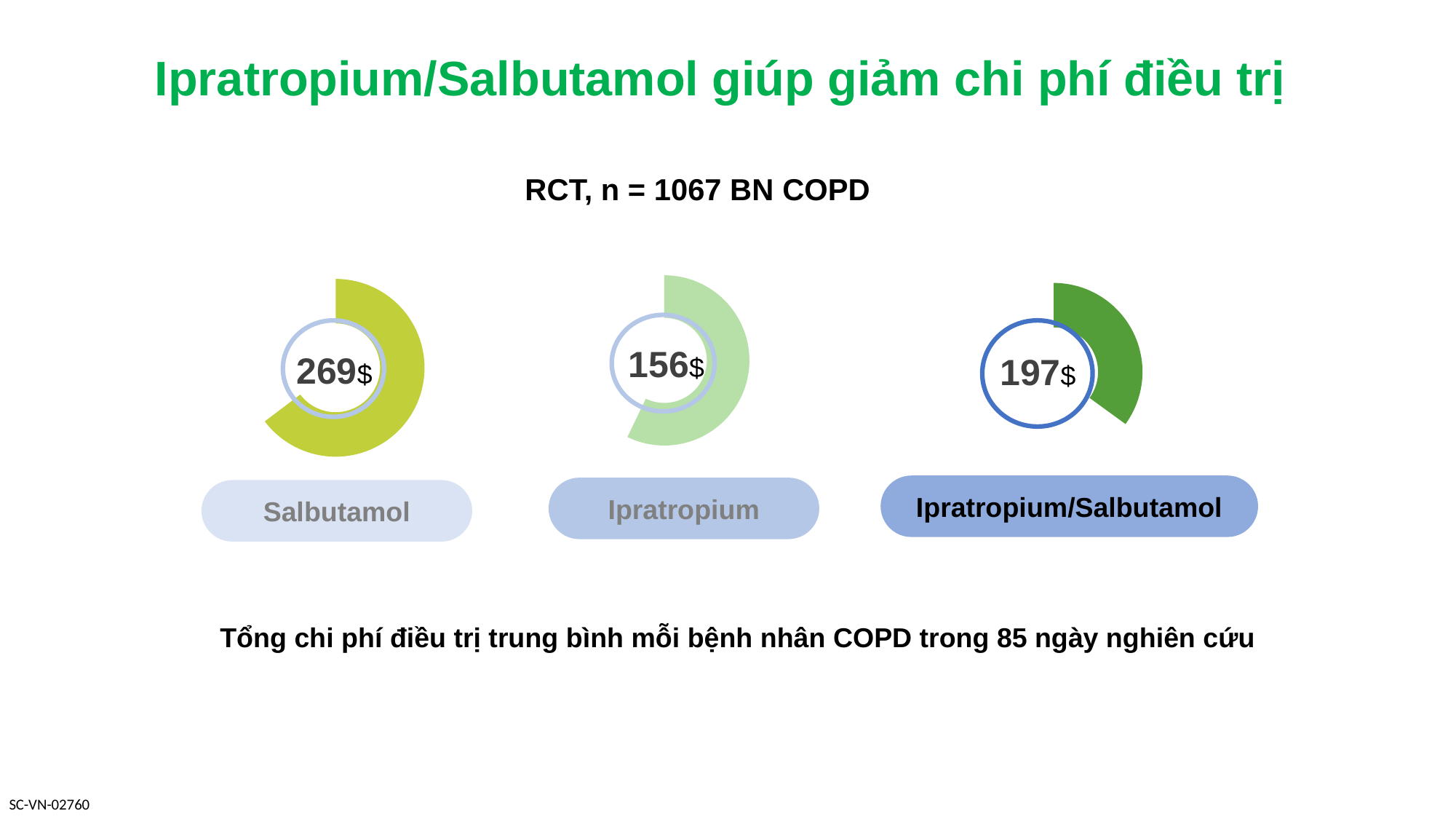

Ipratropium/Salbutamol giúp giảm chi phí điều trị
RCT, n = 1067 BN COPD

### Chart

| Category | Sales |
|---|---|
| 1st Qtr | 55.0 |
| 2nd Qtr | 30.0 |

### Chart

| Category | Sales |
|---|---|
| 1st Qtr | 60.0 |
| 2nd Qtr | 45.0 |

### Chart

| Category | Sales |
|---|---|
| 1st Qtr | 35.0 |
| 2nd Qtr | 65.0 |

156$
269$
197$
Ipratropium/Salbutamol
Ipratropium
Salbutamol
Tổng chi phí điều trị trung bình mỗi bệnh nhân COPD trong 85 ngày nghiên cứu
Friedman et al. CHEST 1999; 115:635–641